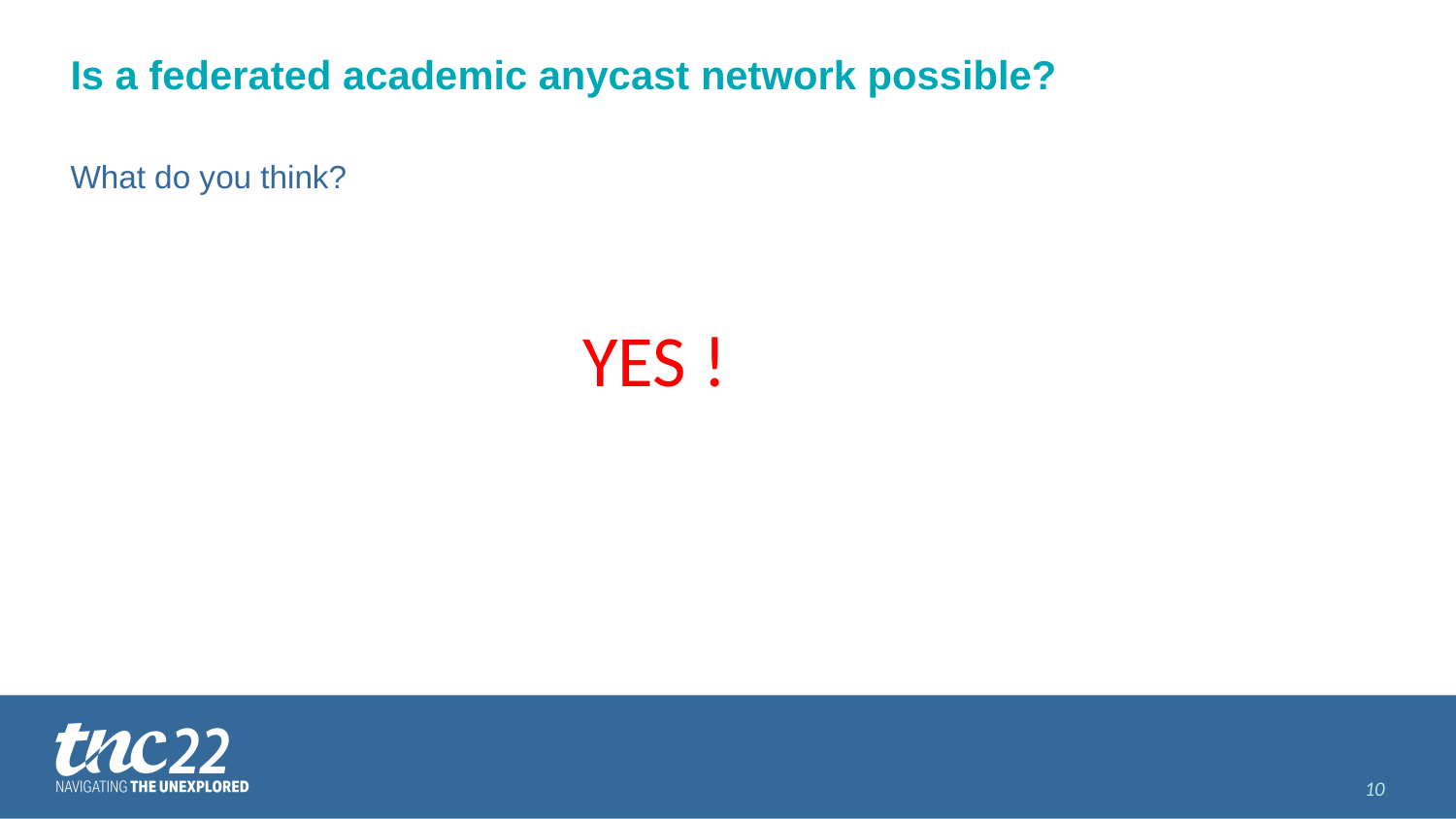

# Is a federated academic anycast network possible?
What do you think?

YES !
10